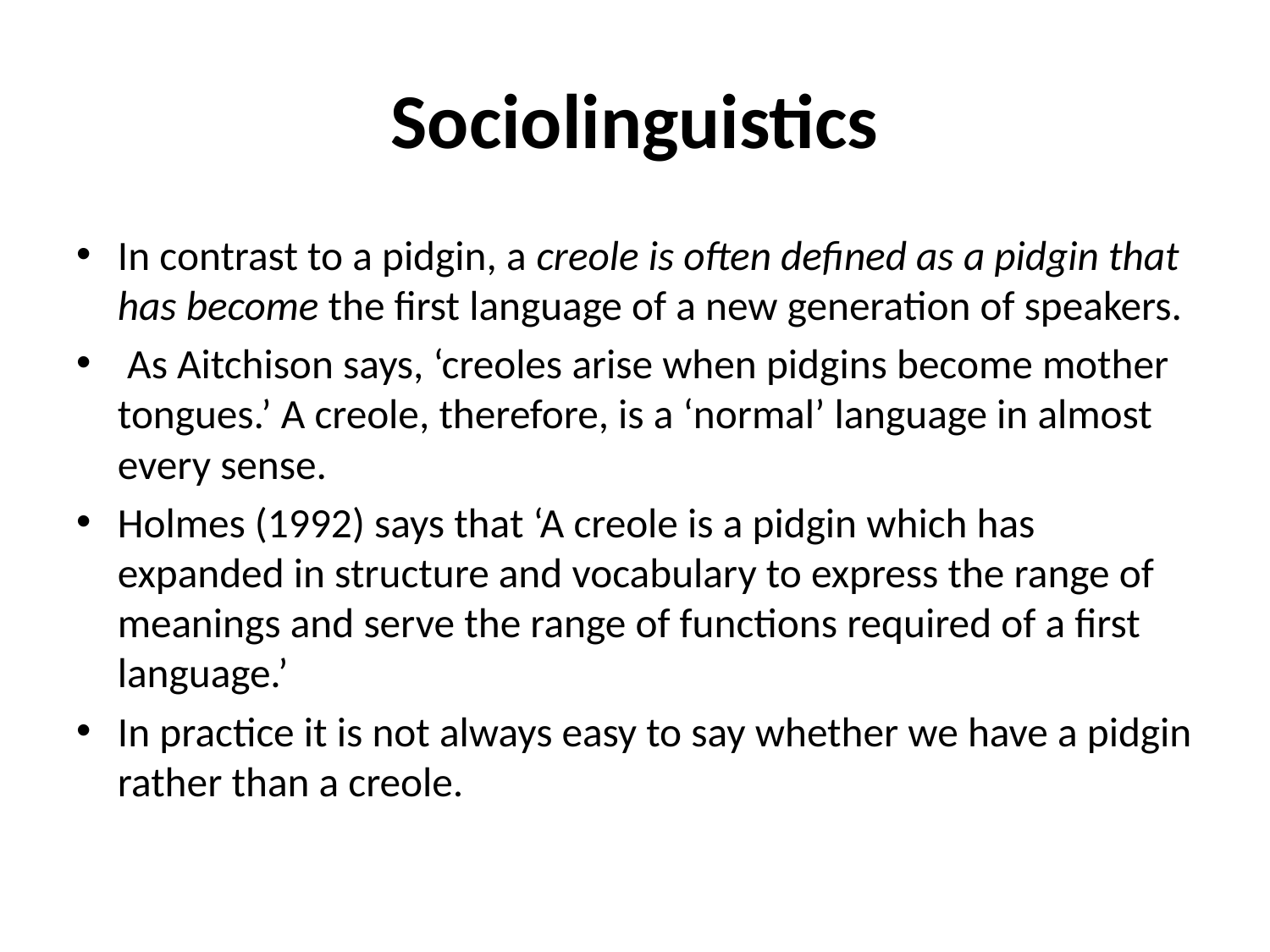

# Sociolinguistics
In contrast to a pidgin, a creole is often defined as a pidgin that has become the first language of a new generation of speakers.
 As Aitchison says, ‘creoles arise when pidgins become mother tongues.’ A creole, therefore, is a ‘normal’ language in almost every sense.
Holmes (1992) says that ‘A creole is a pidgin which has expanded in structure and vocabulary to express the range of meanings and serve the range of functions required of a first language.’
In practice it is not always easy to say whether we have a pidgin rather than a creole.